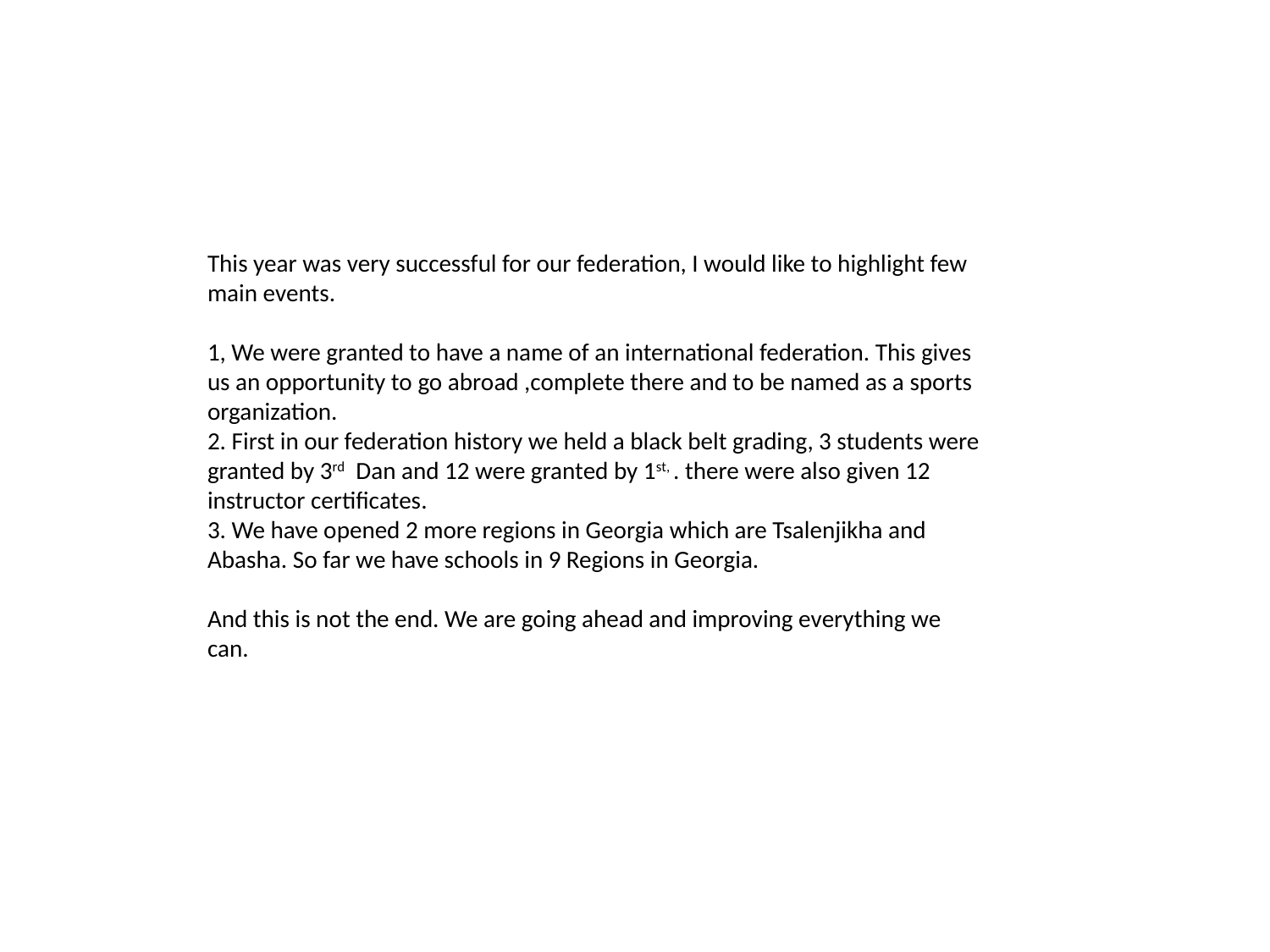

This year was very successful for our federation, I would like to highlight few main events.

1, We were granted to have a name of an international federation. This gives us an opportunity to go abroad ,complete there and to be named as a sports organization.
2. First in our federation history we held a black belt grading, 3 students were granted by 3rd  Dan and 12 were granted by 1st, . there were also given 12 instructor certificates.
3. We have opened 2 more regions in Georgia which are Tsalenjikha and Abasha. So far we have schools in 9 Regions in Georgia.

And this is not the end. We are going ahead and improving everything we can.